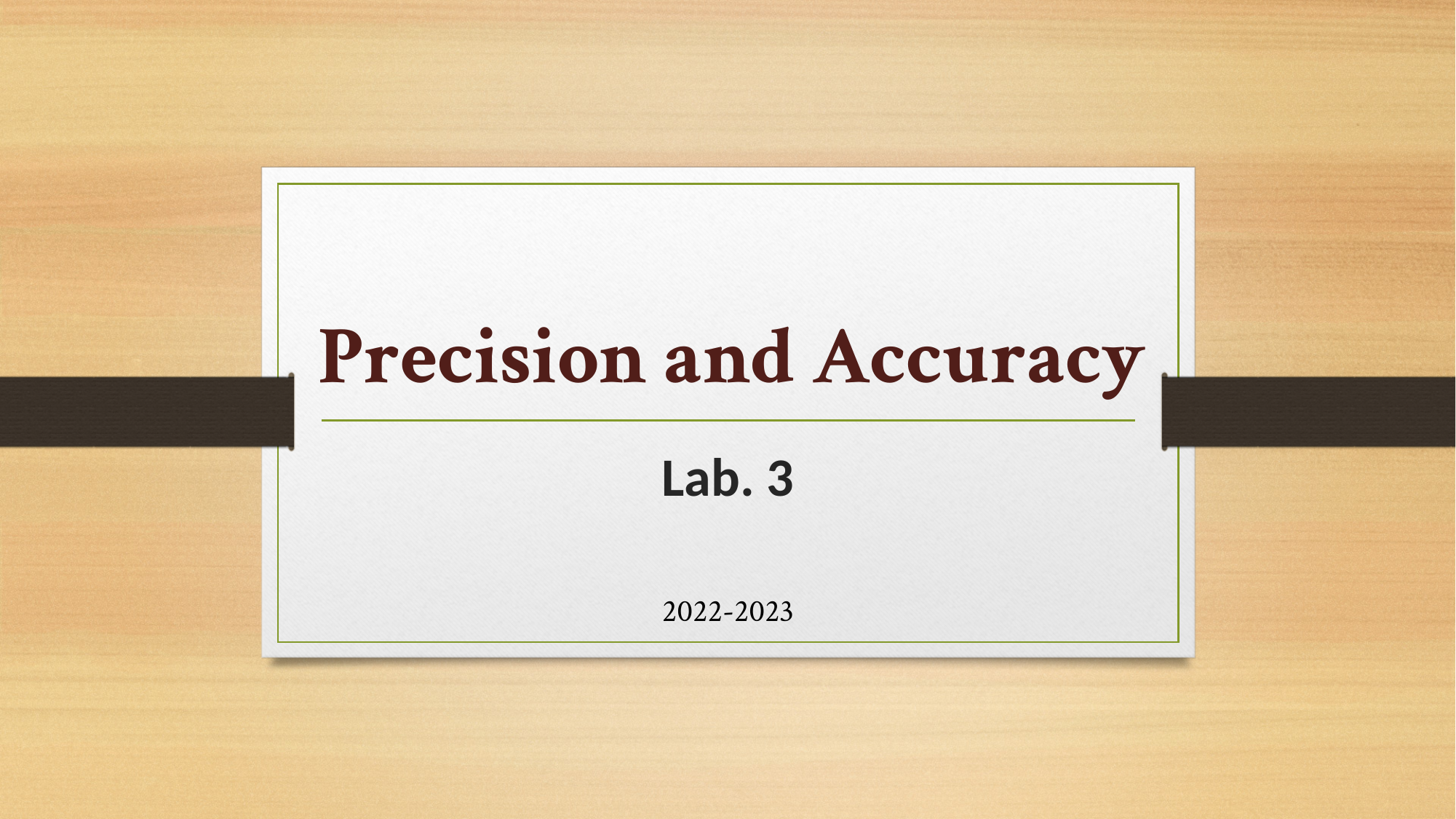

# Precision and Accuracy
Lab. 3

2022-2023